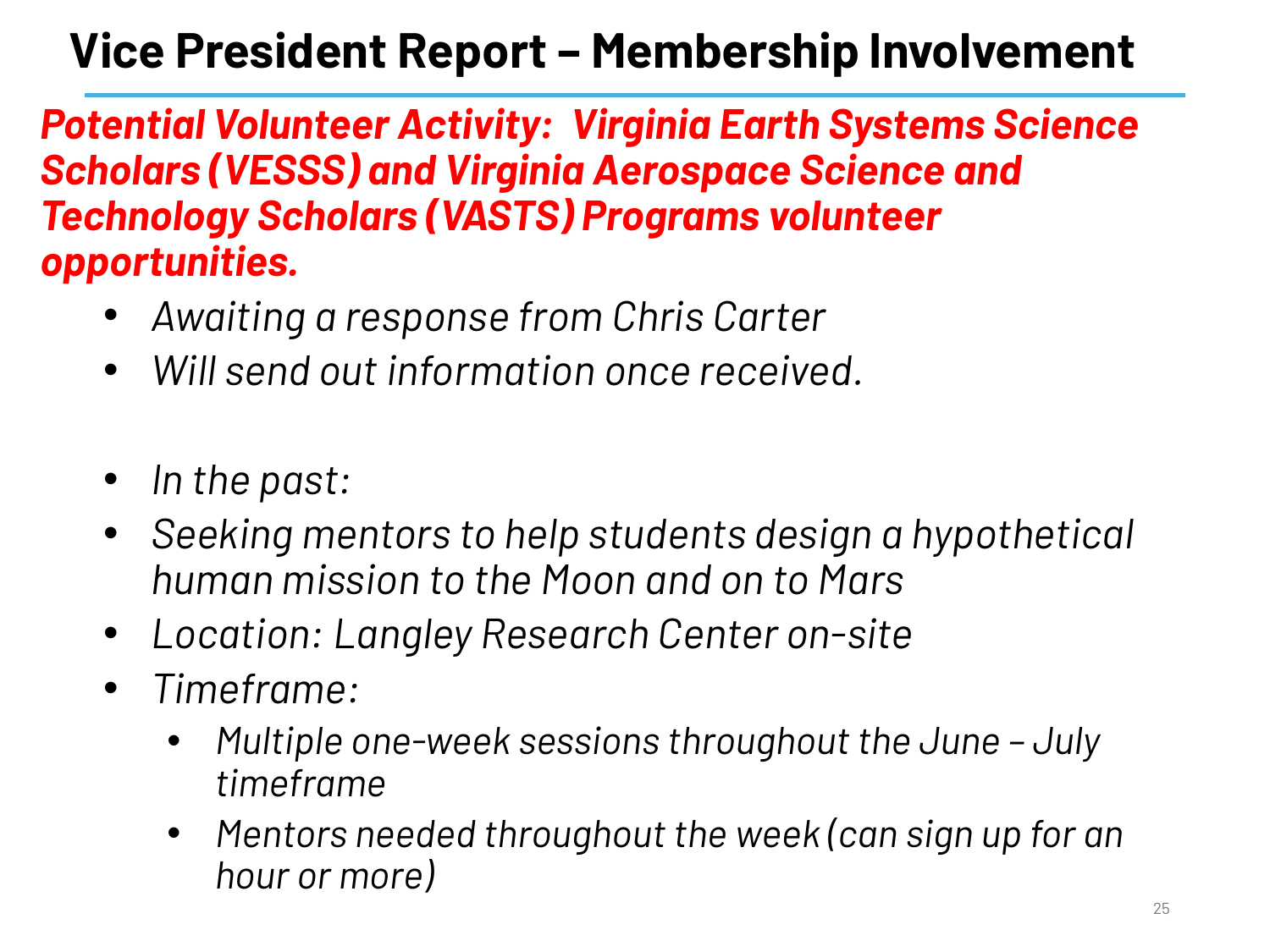

Vice President Report – Membership Involvement
Potential Volunteer Activity:  Virginia Earth Systems Science Scholars (VESSS) and Virginia Aerospace Science and Technology Scholars (VASTS) Programs volunteer opportunities.
Awaiting a response from Chris Carter
Will send out information once received.

In the past:
Seeking mentors to help students design a hypothetical human mission to the Moon and on to Mars
Location: Langley Research Center on-site
Timeframe:
Multiple one-week sessions throughout the June – July timeframe
Mentors needed throughout the week (can sign up for an hour or more)

25